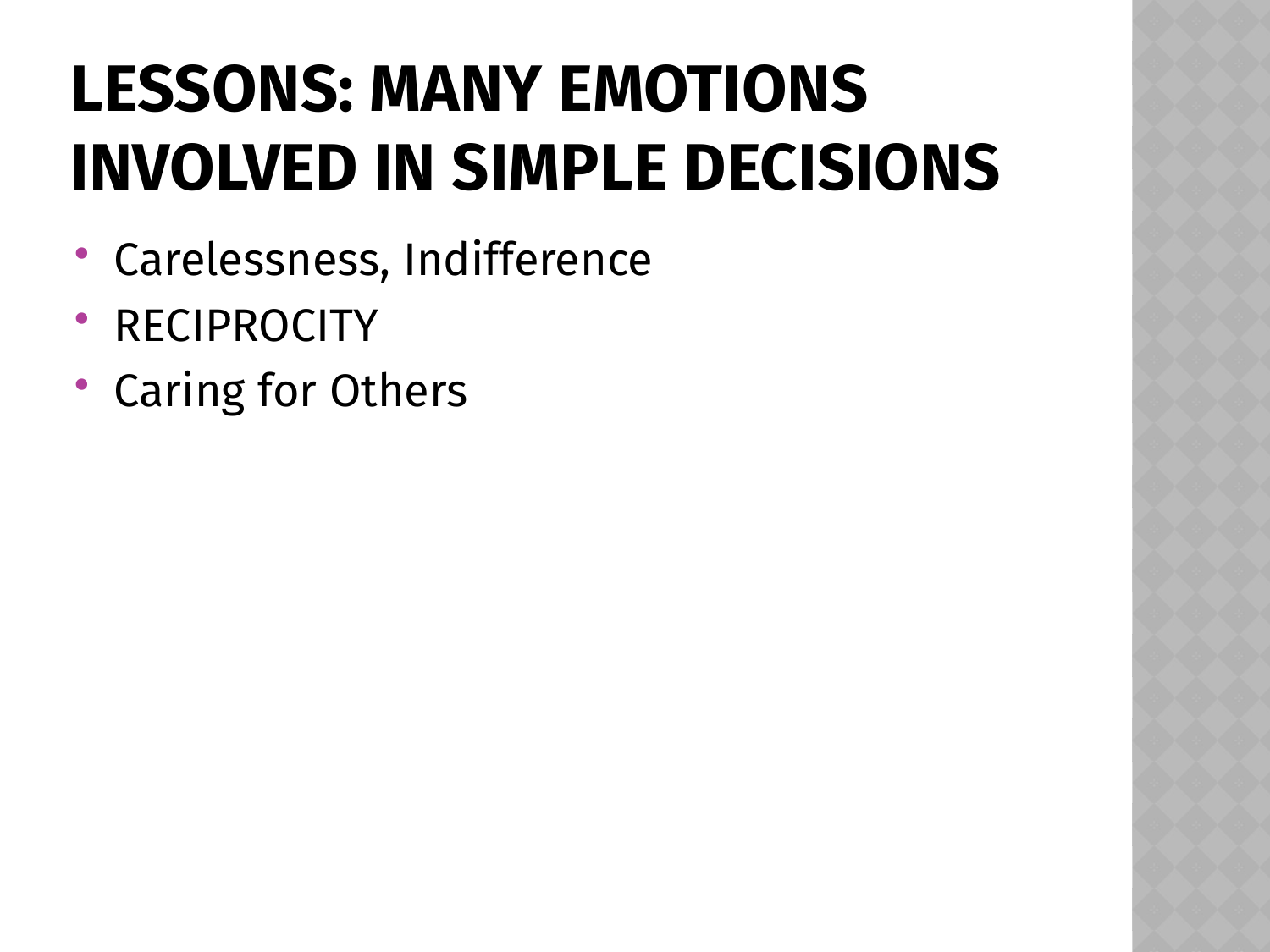

# Lessons: Many Emotions Involved in SIMPLE DECISIONS
Carelessness, Indifference
RECIPROCITY
Caring for Others